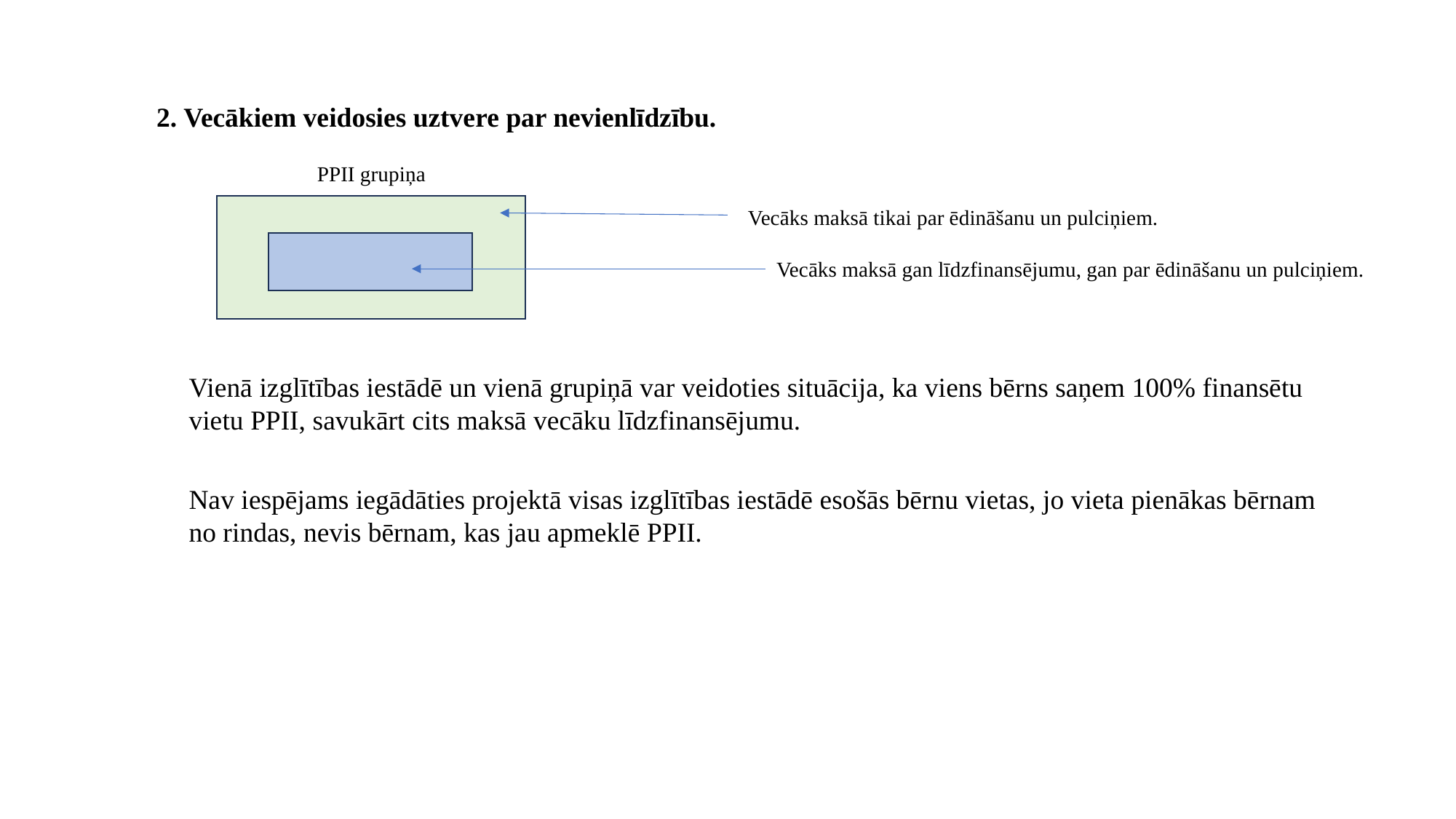

2. Vecākiem veidosies uztvere par nevienlīdzību.

PPII grupiņa

Vecāks maksā tikai par ēdināšanu un pulciņiem.

Vecāks maksā gan līdzfinansējumu, gan par ēdināšanu un pulciņiem.
Vienā izglītības iestādē un vienā grupiņā var veidoties situācija, ka viens bērns saņem 100% finansētu vietu PPII, savukārt cits maksā vecāku līdzfinansējumu.
Nav iespējams iegādāties projektā visas izglītības iestādē esošās bērnu vietas, jo vieta pienākas bērnam no rindas, nevis bērnam, kas jau apmeklē PPII.